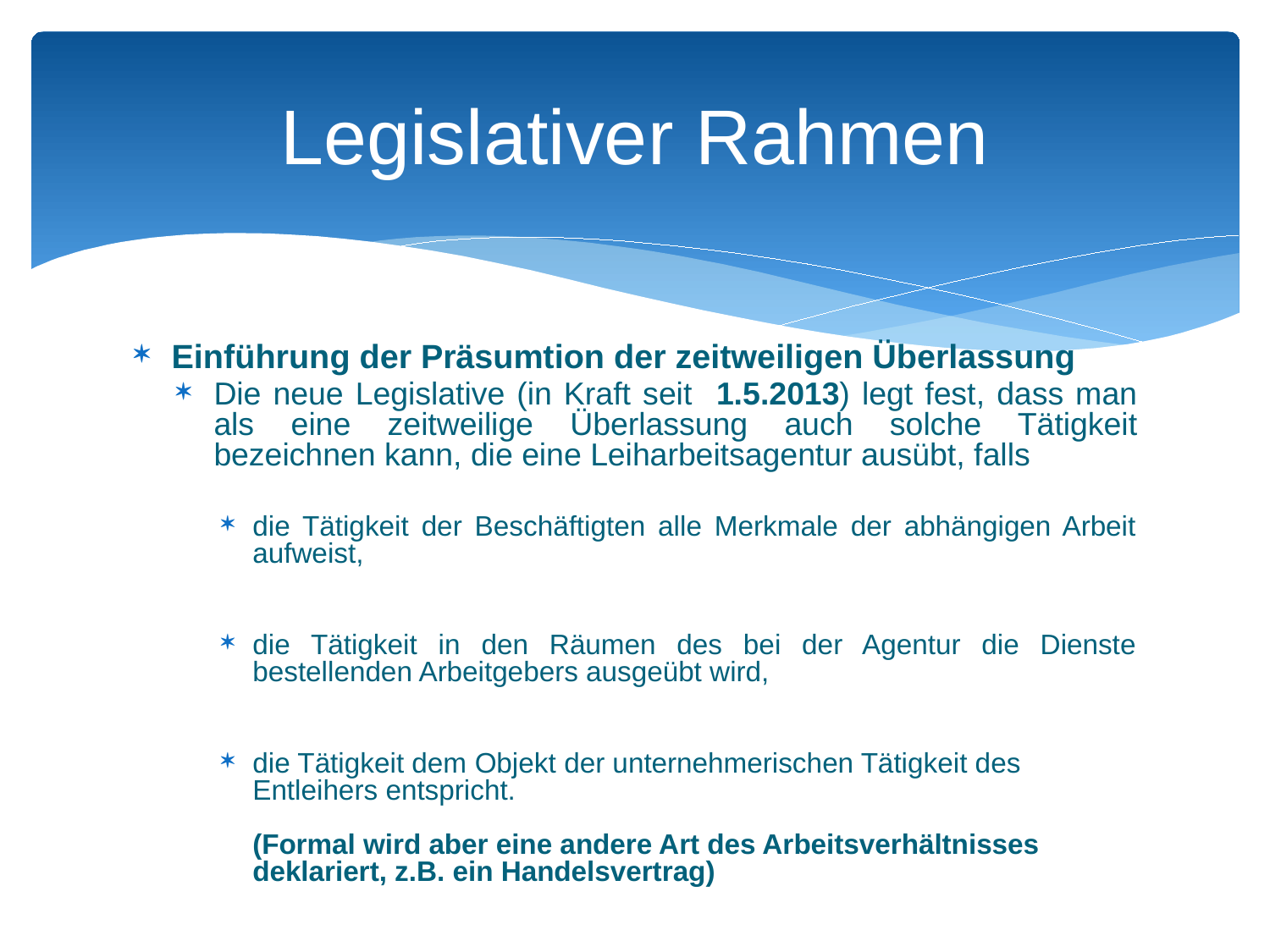

# Legislativer Rahmen
Einführung der Präsumtion der zeitweiligen Überlassung
Die neue Legislative (in Kraft seit  1.5.2013) legt fest, dass man als eine zeitweilige Überlassung auch solche Tätigkeit bezeichnen kann, die eine Leiharbeitsagentur ausübt, falls

die Tätigkeit der Beschäftigten alle Merkmale der abhängigen Arbeit aufweist,

die Tätigkeit in den Räumen des bei der Agentur die Dienste bestellenden Arbeitgebers ausgeübt wird,

die Tätigkeit dem Objekt der unternehmerischen Tätigkeit des Entleihers entspricht.
(Formal wird aber eine andere Art des Arbeitsverhältnisses deklariert, z.B. ein Handelsvertrag)